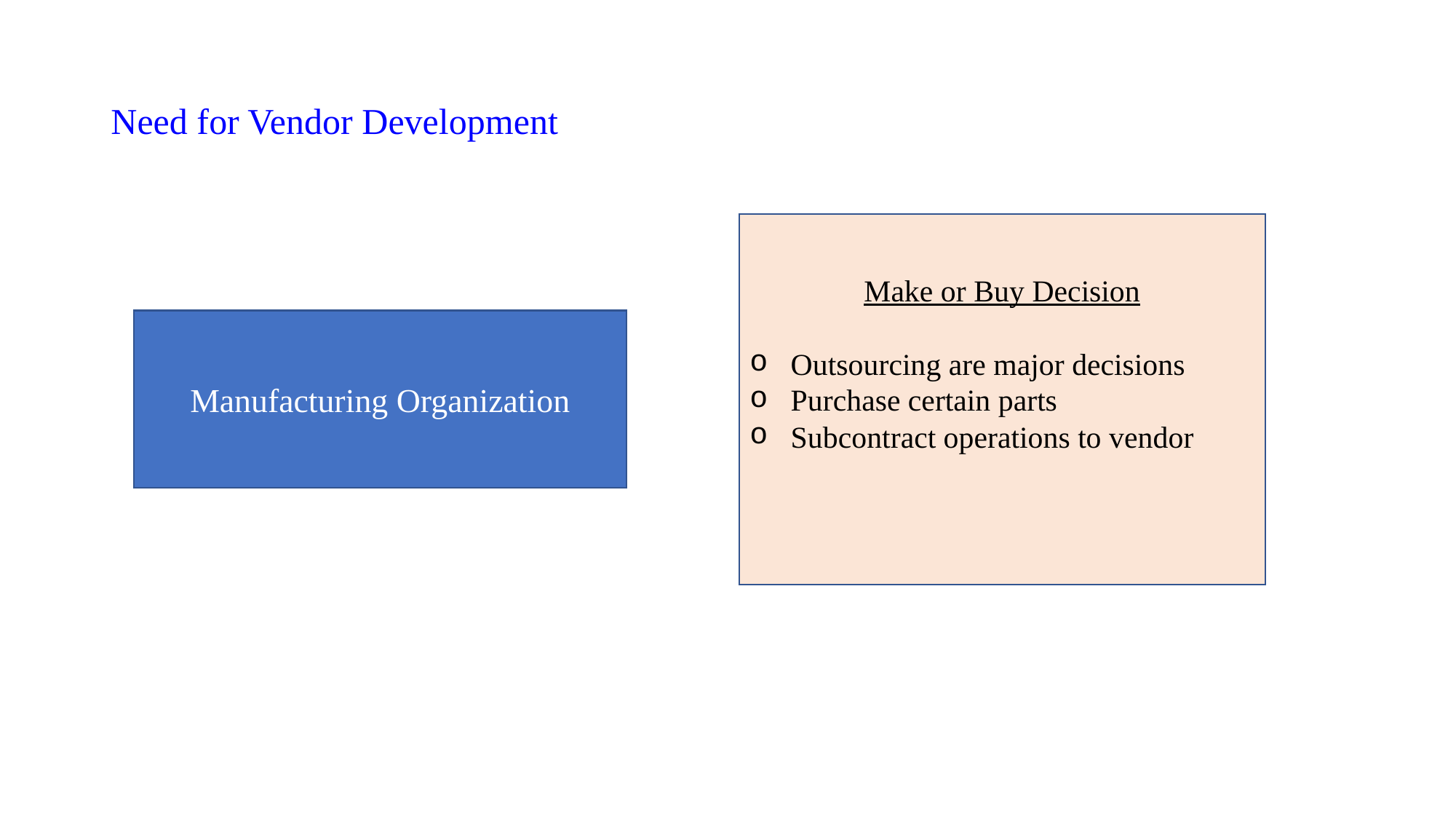

# Need for Vendor Development
Make or Buy Decision

Outsourcing are major decisions
Purchase certain parts
Subcontract operations to vendor

Manufacturing Organization